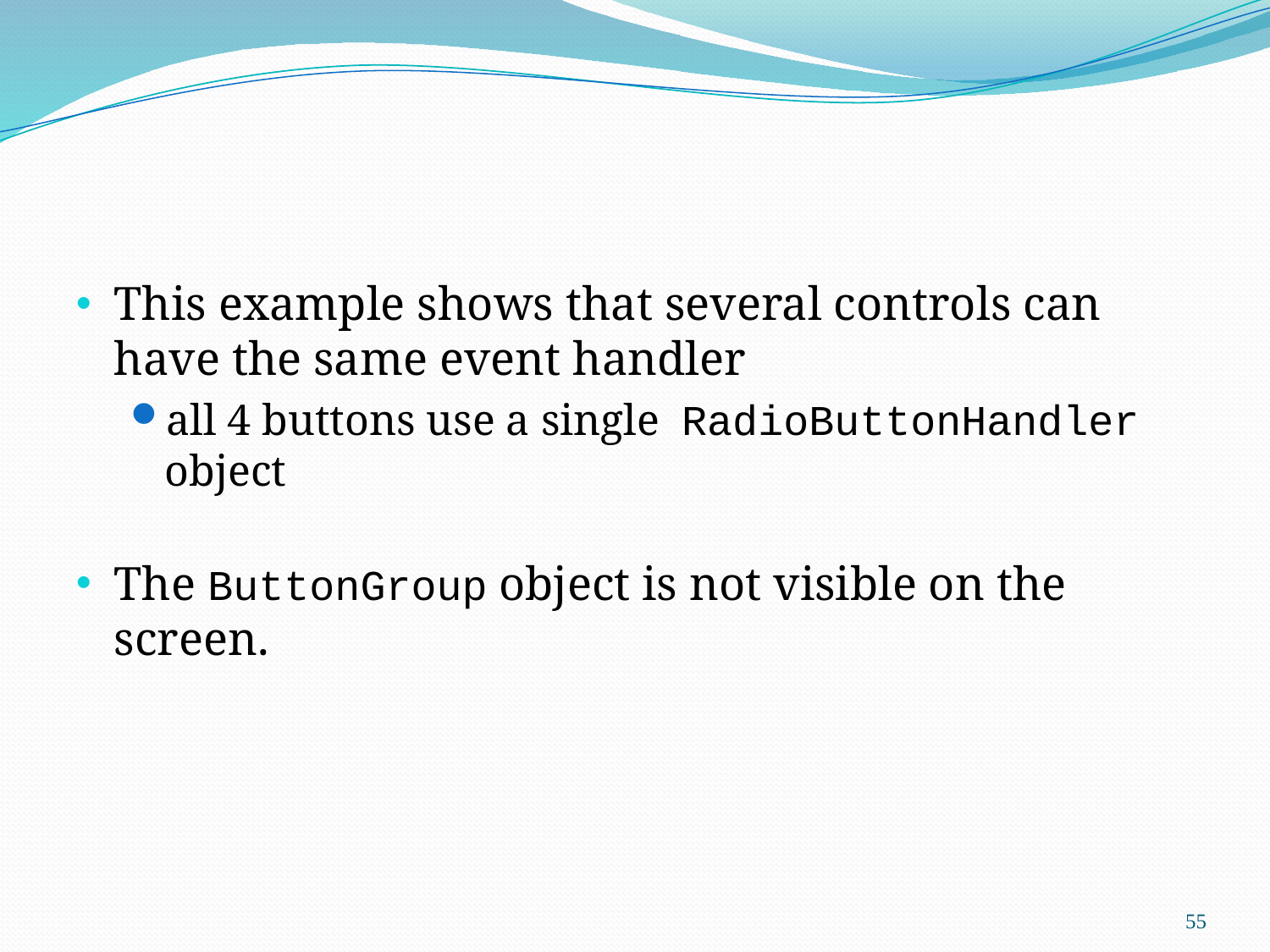

This example shows that several controls can have the same event handler
all 4 buttons use a single  RadioButtonHandler object
The ButtonGroup object is not visible on the screen.
55